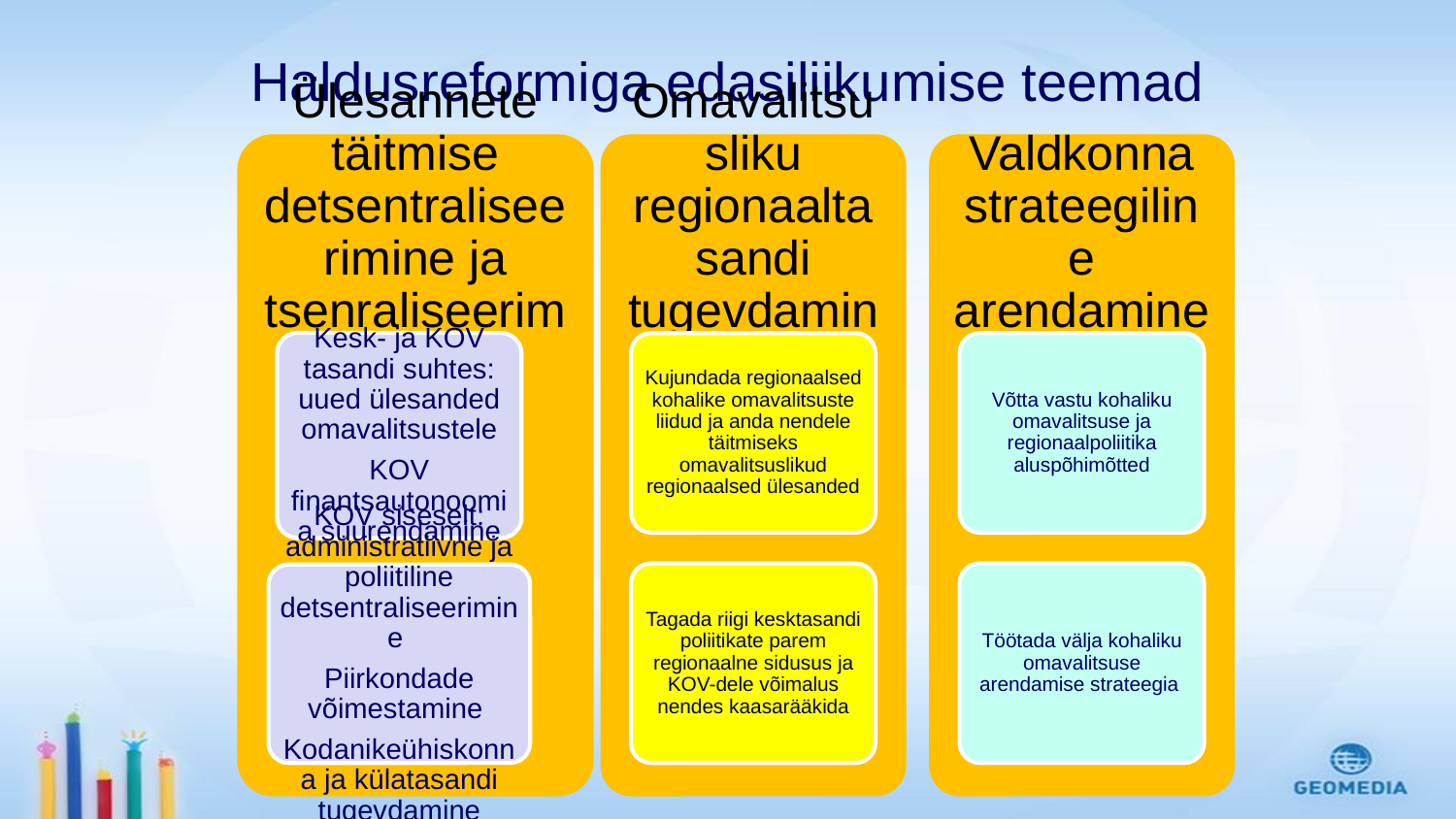

# Haldusreformiga edasiliikumise teemad
Ülesannete täitmise detsentraliseerimine ja tsenraliseerimine
Kesk- ja KOV tasandi suhtes: uued ülesanded omavalitsustele
KOV finantsautonoomia suurendamine
KOV siseselt: administratiivne ja poliitiline detsentraliseerimine
Piirkondade võimestamine
Kodanikeühiskonna ja külatasandi tugevdamine
Omavalitsusliku regionaaltasandi tugevdamine
Kujundada regionaalsed kohalike omavalitsuste liidud ja anda nendele täitmiseks omavalitsuslikud regionaalsed ülesanded
Tagada riigi kesktasandi poliitikate parem regionaalne sidusus ja KOV-dele võimalus nendes kaasarääkida
Valdkonna strateegiline arendamine
Võtta vastu kohaliku omavalitsuse ja regionaalpoliitika aluspõhimõtted
Töötada välja kohaliku omavalitsuse arendamise strateegia